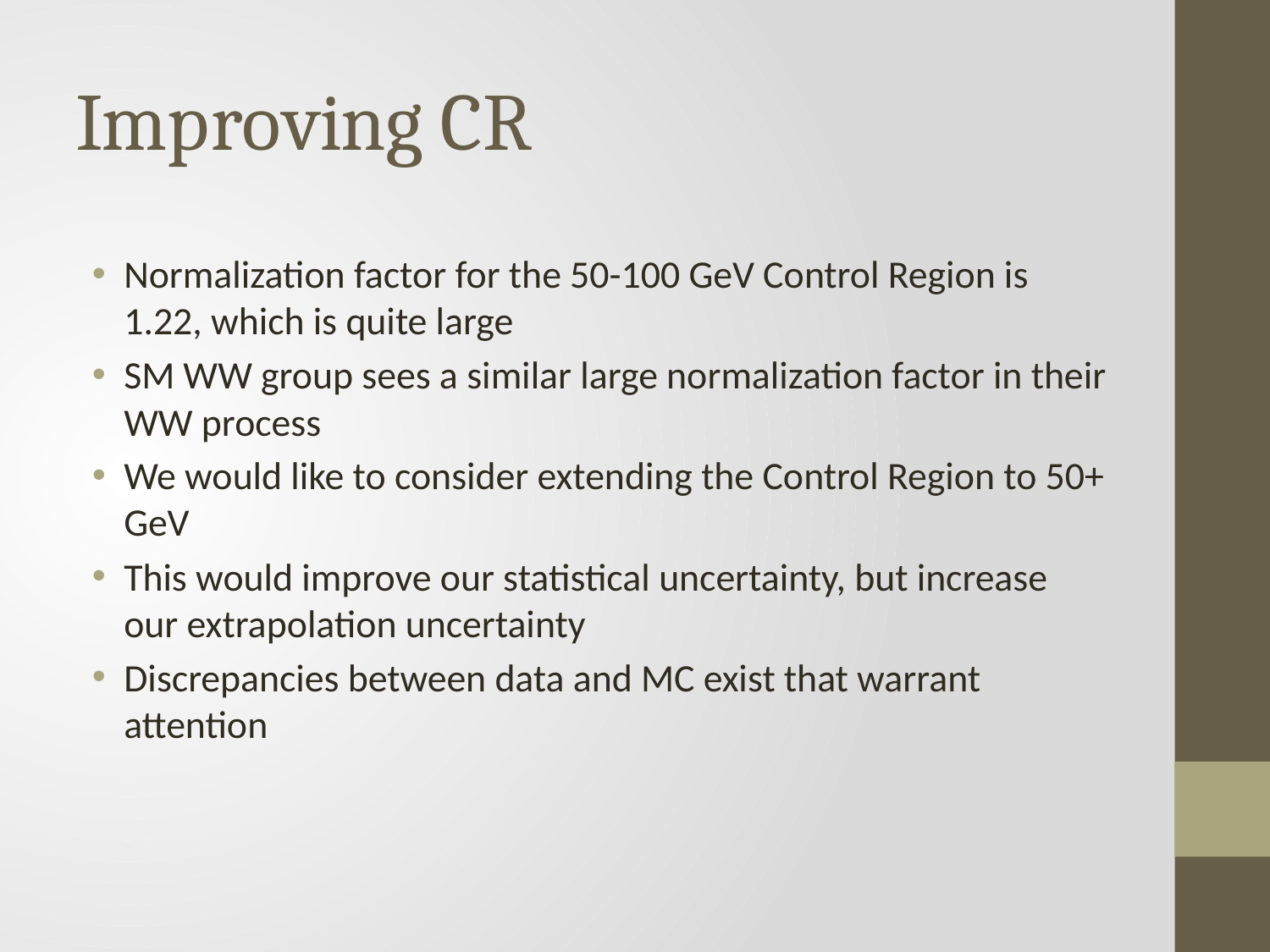

# Improving CR
Normalization factor for the 50-100 GeV Control Region is 1.22, which is quite large
SM WW group sees a similar large normalization factor in their WW process
We would like to consider extending the Control Region to 50+ GeV
This would improve our statistical uncertainty, but increase our extrapolation uncertainty
Discrepancies between data and MC exist that warrant attention